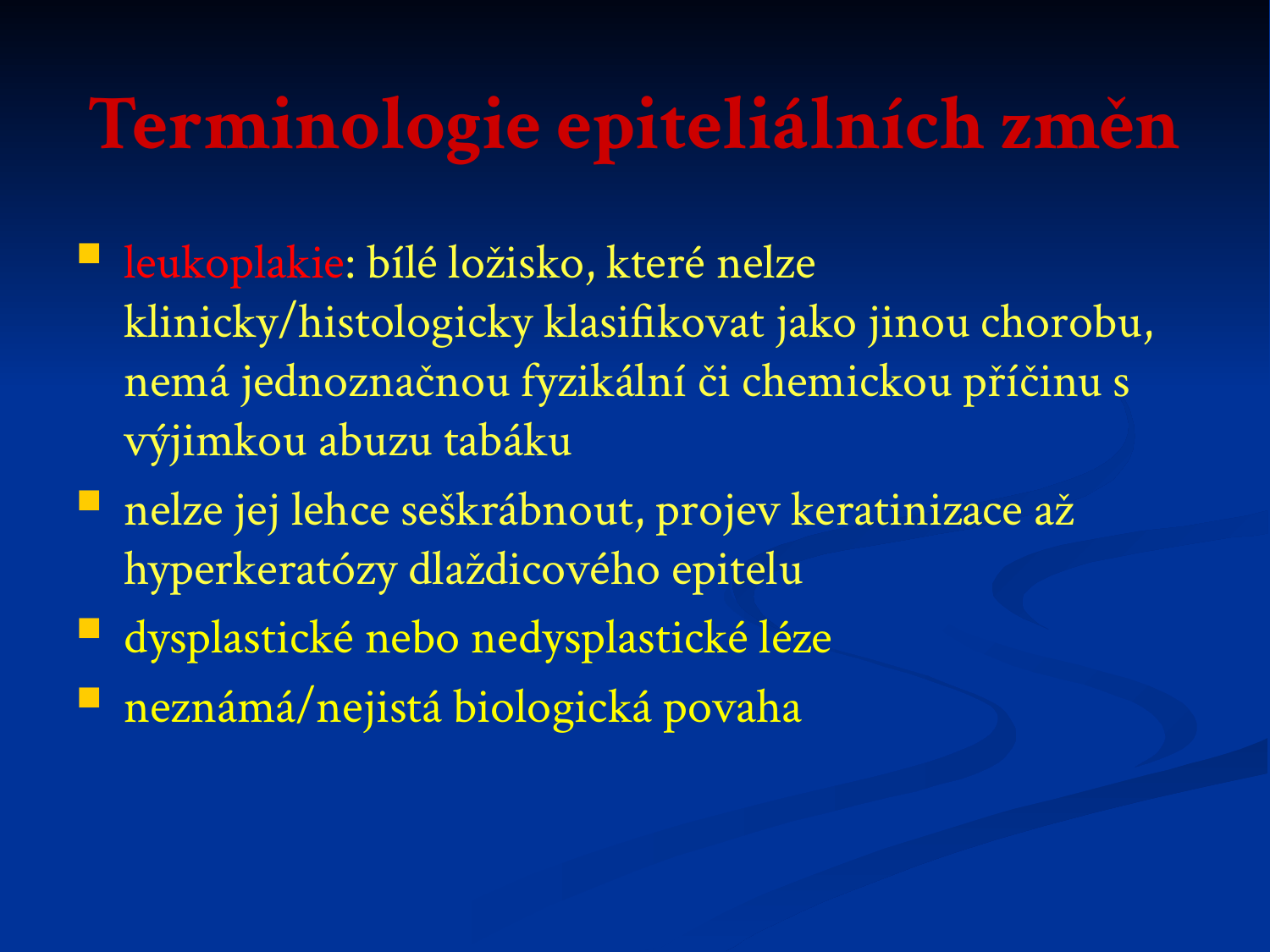

# Terminologie epiteliálních změn
leukoplakie: bílé ložisko, které nelze klinicky/histologicky klasifikovat jako jinou chorobu, nemá jednoznačnou fyzikální či chemickou příčinu s výjimkou abuzu tabáku
nelze jej lehce seškrábnout, projev keratinizace až hyperkeratózy dlaždicového epitelu
dysplastické nebo nedysplastické léze
neznámá/nejistá biologická povaha